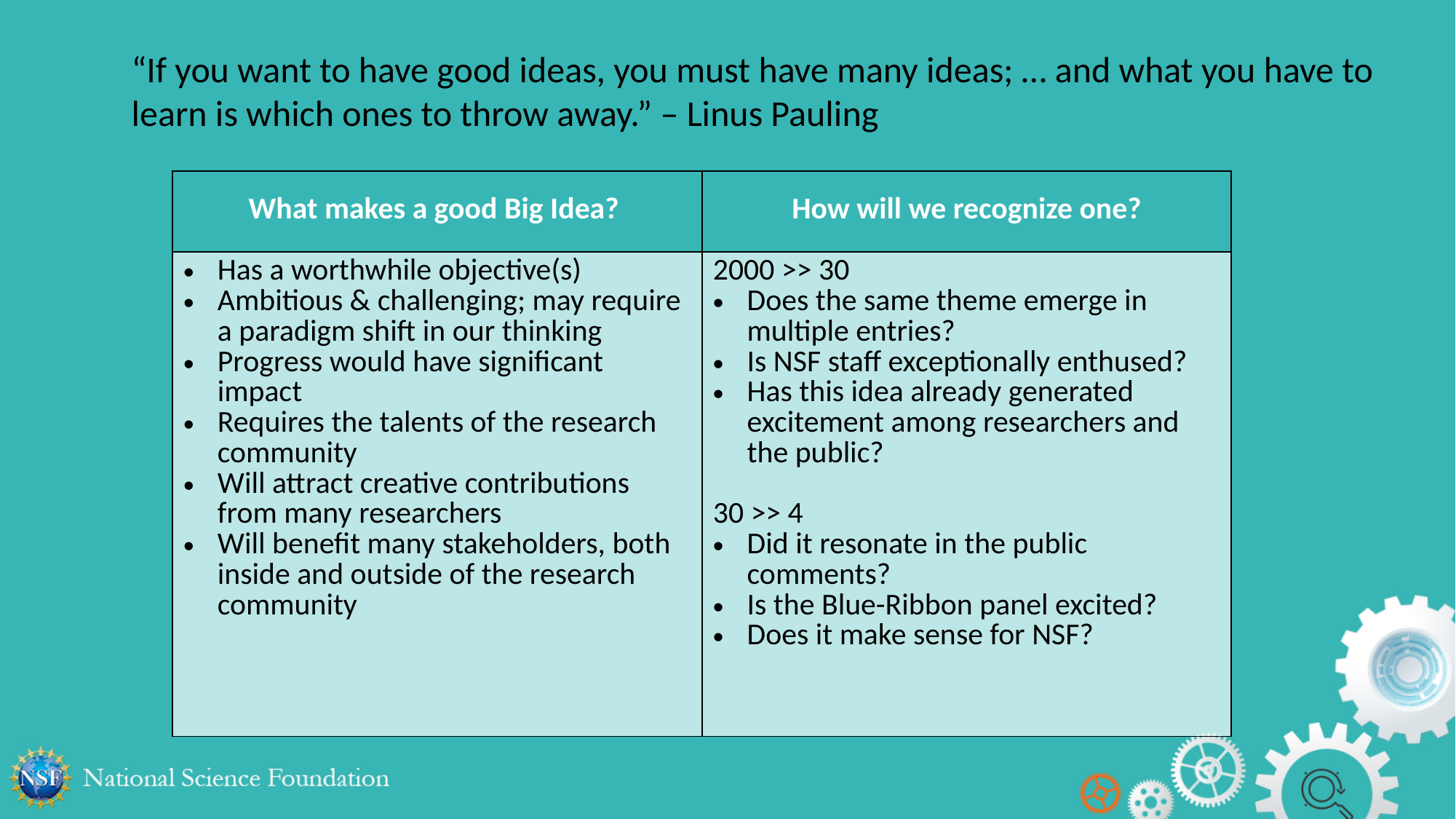

“If you want to have good ideas, you must have many ideas; … and what you have to learn is which ones to throw away.” – Linus Pauling
| What makes a good Big Idea? | How will we recognize one? |
| --- | --- |
| Has a worthwhile objective(s) Ambitious & challenging; may require a paradigm shift in our thinking Progress would have significant impact Requires the talents of the research community Will attract creative contributions from many researchers Will benefit many stakeholders, both inside and outside of the research community | 2000 >> 30 Does the same theme emerge in multiple entries? Is NSF staff exceptionally enthused? Has this idea already generated excitement among researchers and the public? 30 >> 4 Did it resonate in the public comments? Is the Blue-Ribbon panel excited? Does it make sense for NSF? |